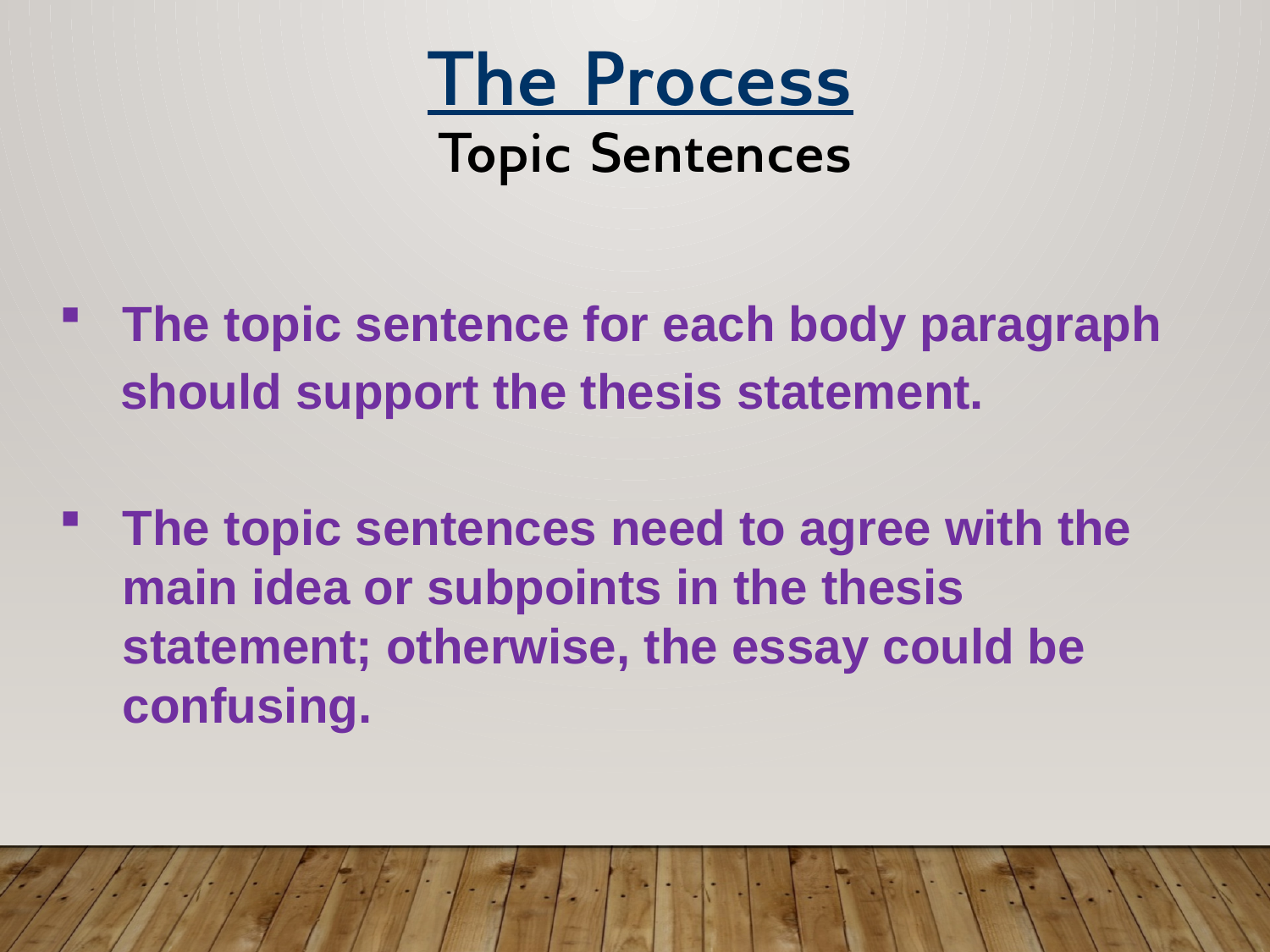

The Process
Topic Sentences
The topic sentence for each body paragraph
	 should support the thesis statement.

The topic sentences need to agree with the main idea or subpoints in the thesis statement; otherwise, the essay could be confusing.